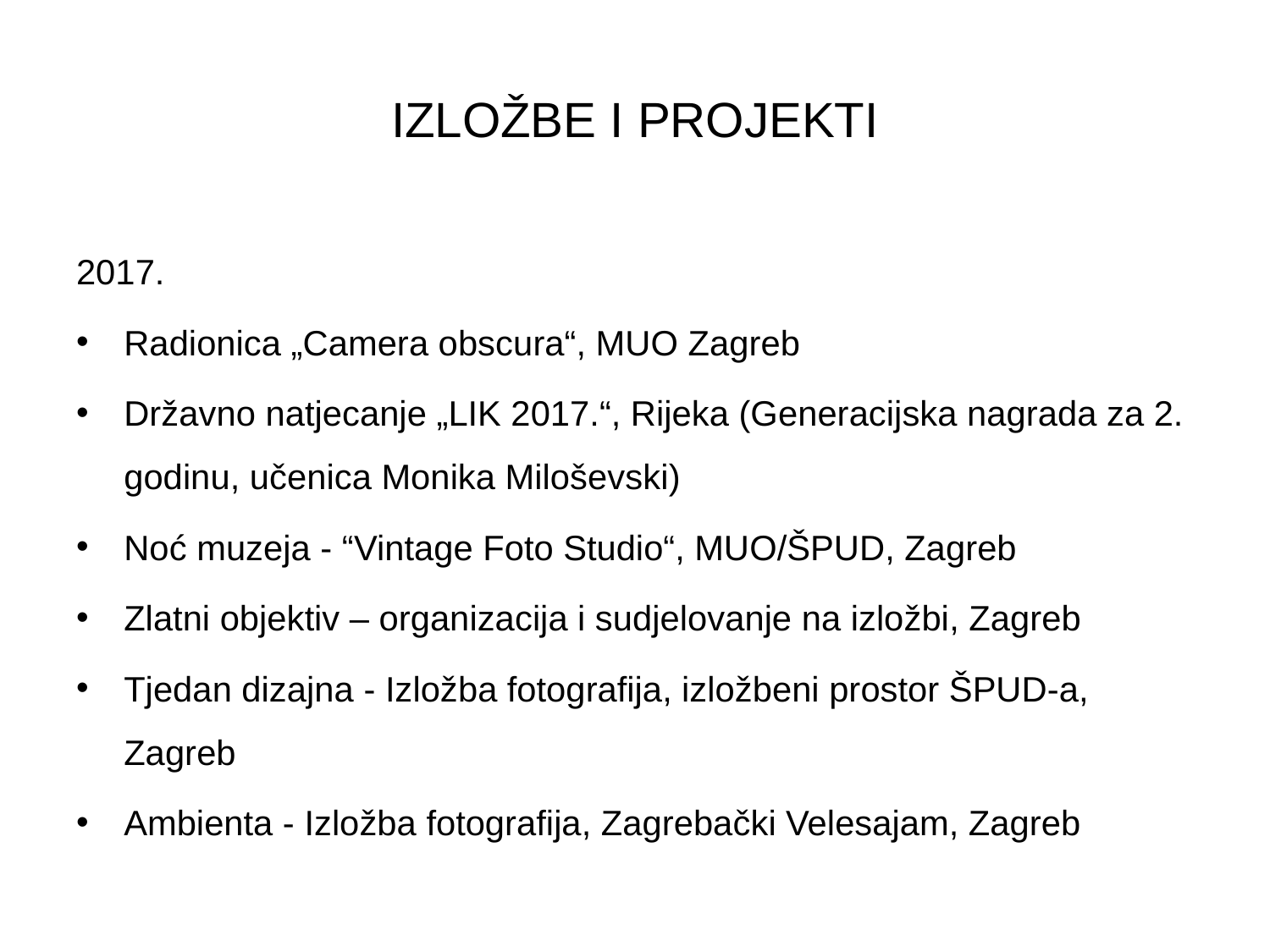

# IZLOŽBE I PROJEKTI
2017.
Radionica „Camera obscura“, MUO Zagreb
Državno natjecanje „LIK 2017.“, Rijeka (Generacijska nagrada za 2. godinu, učenica Monika Miloševski)
Noć muzeja - “Vintage Foto Studio“, MUO/ŠPUD, Zagreb
Zlatni objektiv – organizacija i sudjelovanje na izložbi, Zagreb
Tjedan dizajna - Izložba fotografija, izložbeni prostor ŠPUD-a, Zagreb
Ambienta - Izložba fotografija, Zagrebački Velesajam, Zagreb